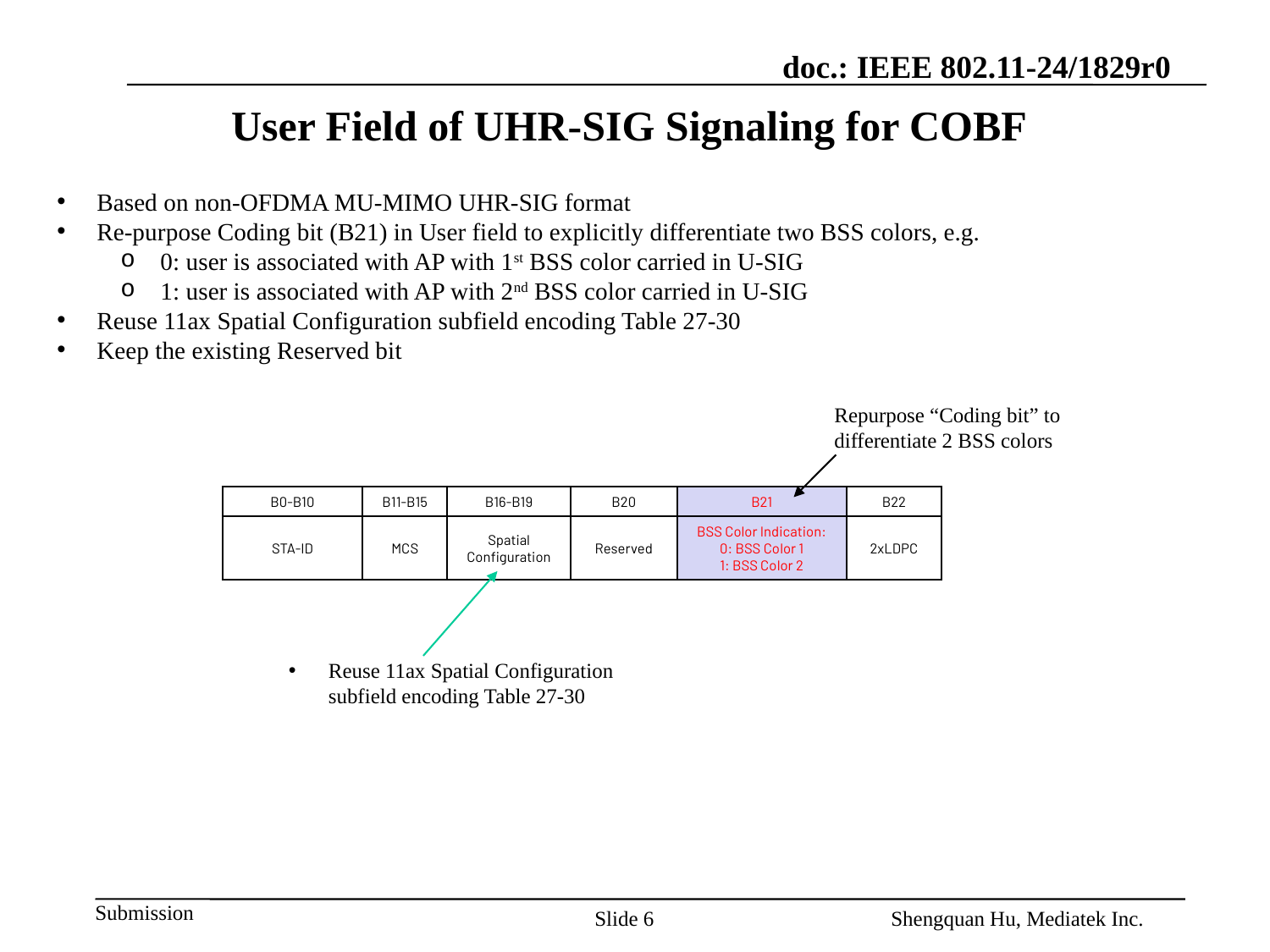

# User Field of UHR-SIG Signaling for COBF
Based on non-OFDMA MU-MIMO UHR-SIG format
Re-purpose Coding bit (B21) in User field to explicitly differentiate two BSS colors, e.g.
0: user is associated with AP with 1st BSS color carried in U-SIG
1: user is associated with AP with 2nd BSS color carried in U-SIG
Reuse 11ax Spatial Configuration subfield encoding Table 27-30
Keep the existing Reserved bit
Repurpose “Coding bit” to differentiate 2 BSS colors
| B0-B10 | B11-B15 | B16-B19 | B20 | B21 | B22 |
| --- | --- | --- | --- | --- | --- |
| STA-ID | MCS | Spatial Configuration | Reserved | BSS Color Indication: 0: BSS Color 1 1: BSS Color 2 | 2xLDPC |
Reuse 11ax Spatial Configuration subfield encoding Table 27-30
Slide 6
Shengquan Hu, Mediatek Inc.